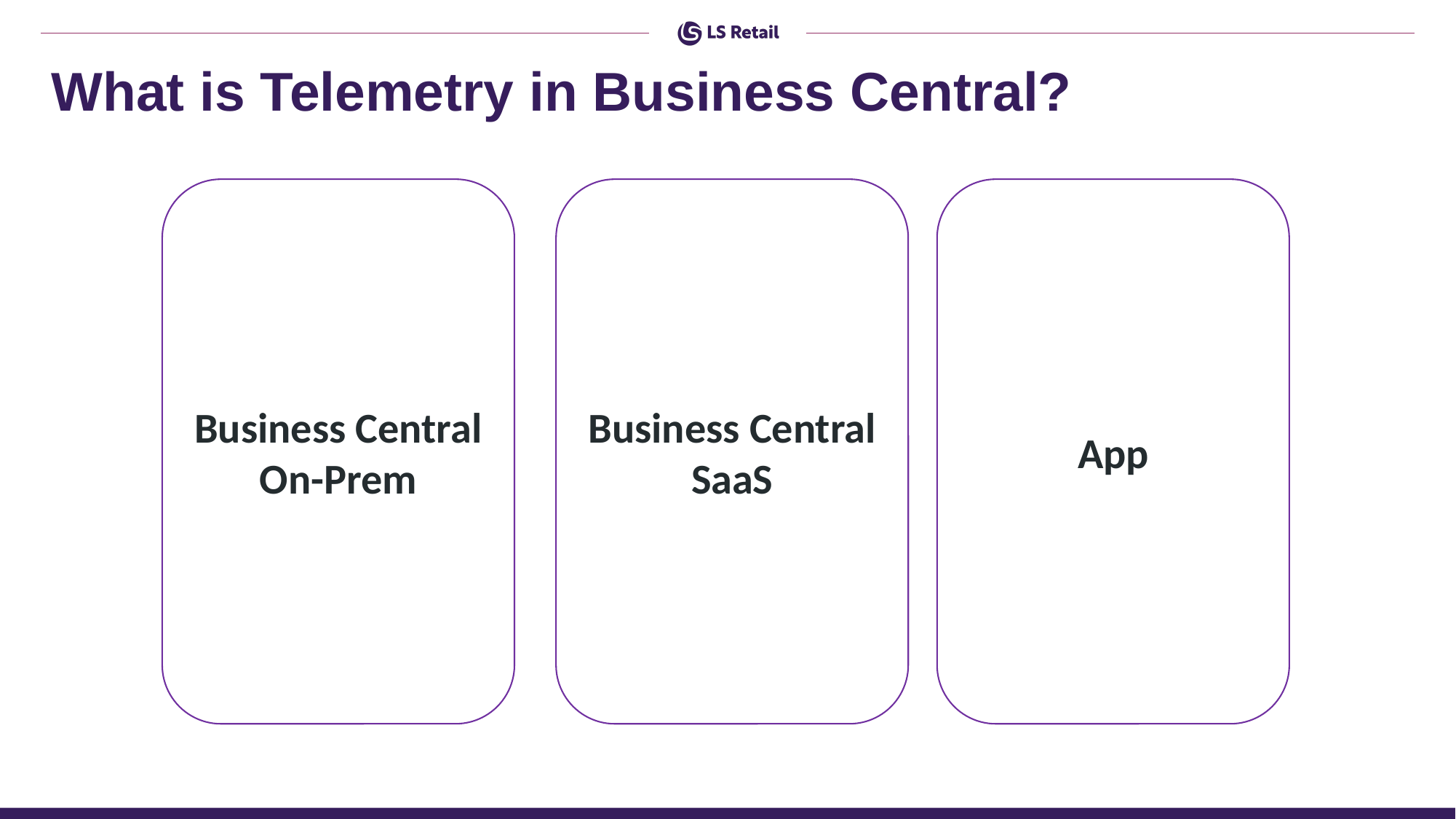

# What is Telemetry in Business Central?
Business Central
On-Prem
Business Central
SaaS
App